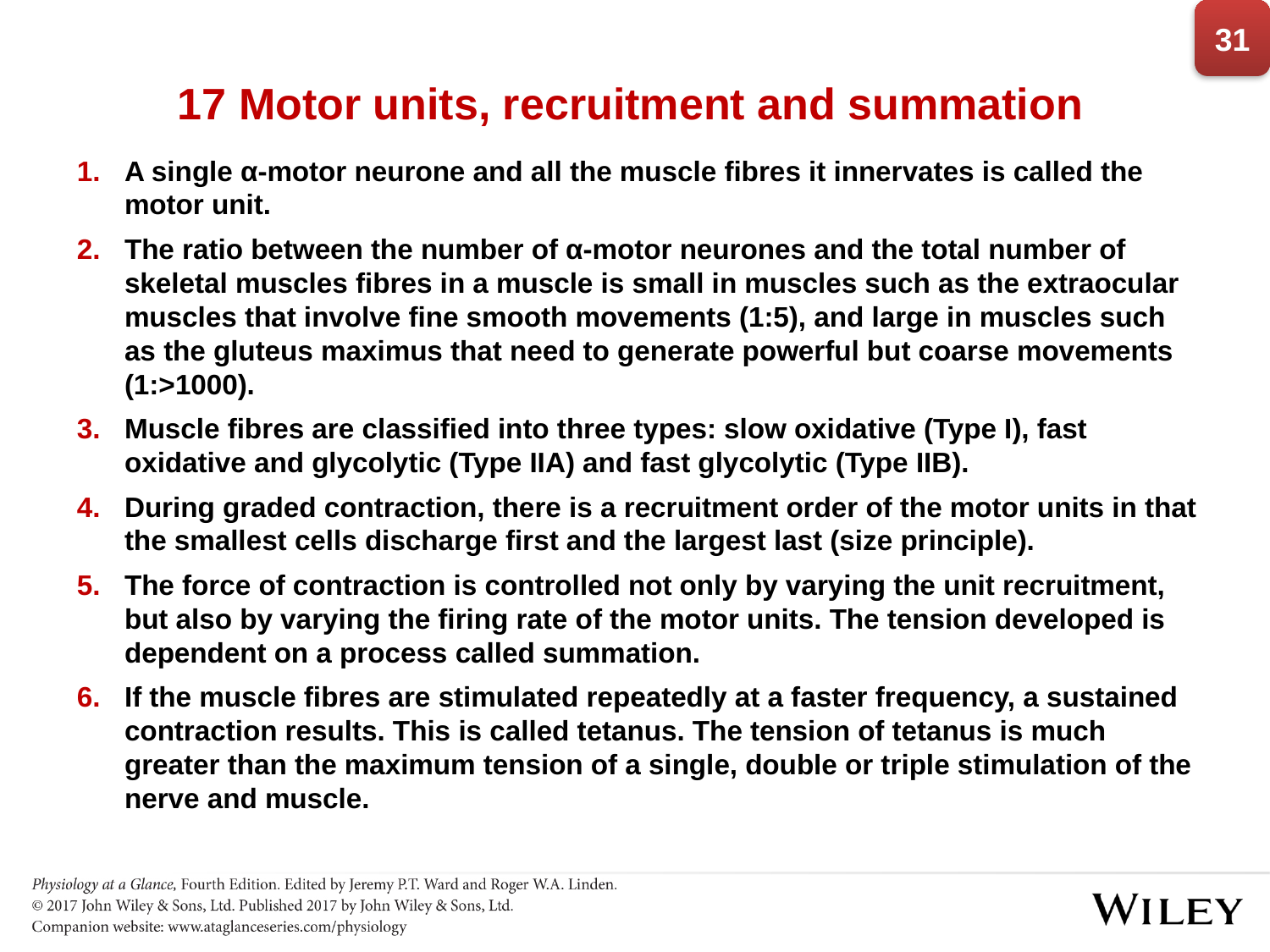

31
# 17 Motor units, recruitment and summation
A single α-motor neurone and all the muscle fibres it innervates is called the motor unit.
The ratio between the number of α-motor neurones and the total number of skeletal muscles fibres in a muscle is small in muscles such as the extraocular muscles that involve fine smooth movements (1:5), and large in muscles such as the gluteus maximus that need to generate powerful but coarse movements (1:>1000).
Muscle fibres are classified into three types: slow oxidative (Type I), fast oxidative and glycolytic (Type IIA) and fast glycolytic (Type IIB).
During graded contraction, there is a recruitment order of the motor units in that the smallest cells discharge first and the largest last (size principle).
The force of contraction is controlled not only by varying the unit recruitment, but also by varying the firing rate of the motor units. The tension developed is dependent on a process called summation.
If the muscle fibres are stimulated repeatedly at a faster frequency, a sustained contraction results. This is called tetanus. The tension of tetanus is much greater than the maximum tension of a single, double or triple stimulation of the nerve and muscle.